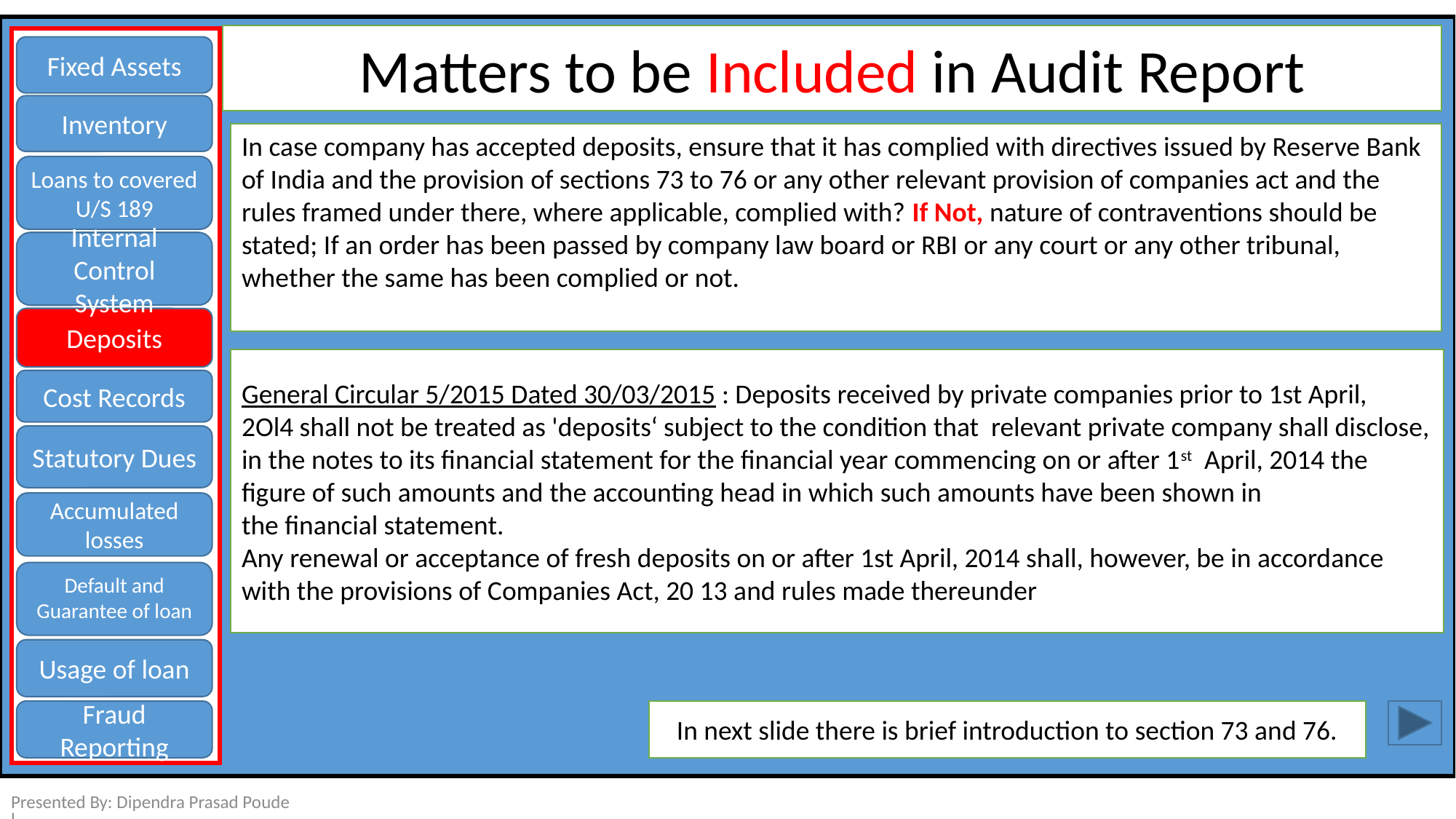

Matters to be Included in Audit Report
Fixed Assets
Inventory
In case company has accepted deposits, ensure that it has complied with directives issued by Reserve Bank of India and the provision of sections 73 to 76 or any other relevant provision of companies act and the rules framed under there, where applicable, complied with? If Not, nature of contraventions should be stated; If an order has been passed by company law board or RBI or any court or any other tribunal, whether the same has been complied or not.

Loans to covered U/S 189
Internal Control System
Deposits
General Circular 5/2015 Dated 30/03/2015 : Deposits received by private companies prior to 1st April,
2Ol4 shall not be treated as 'deposits‘ subject to the condition that  relevant private company shall disclose, in the notes to its financial statement for the financial year commencing on or after 1st  April, 2014 the figure of such amounts and the accounting head in which such amounts have been shown in
the financial statement.
Any renewal or acceptance of fresh deposits on or after 1st April, 2014 shall, however, be in accordance with the provisions of Companies Act, 20 13 and rules made thereunder
Cost Records
Statutory Dues
Accumulated losses

Default and Guarantee of loan

Usage of loan
Fraud Reporting
In next slide there is brief introduction to section 73 and 76.

Presented By: Dipendra Prasad Poudel